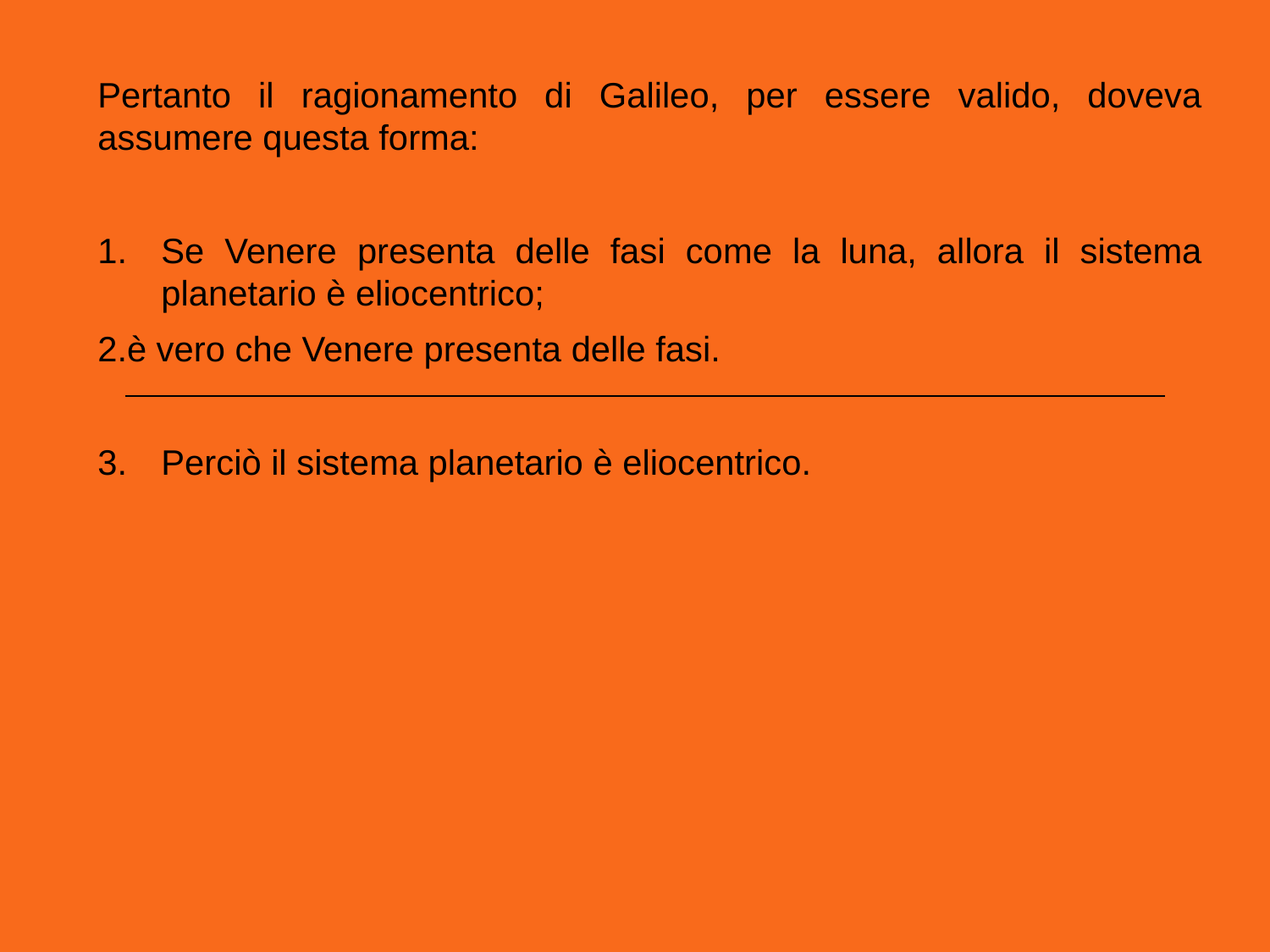

Pertanto il ragionamento di Galileo, per essere valido, doveva assumere questa forma:

Se Venere presenta delle fasi come la luna, allora il sistema planetario è eliocentrico;
è vero che Venere presenta delle fasi.

Perciò il sistema planetario è eliocentrico.